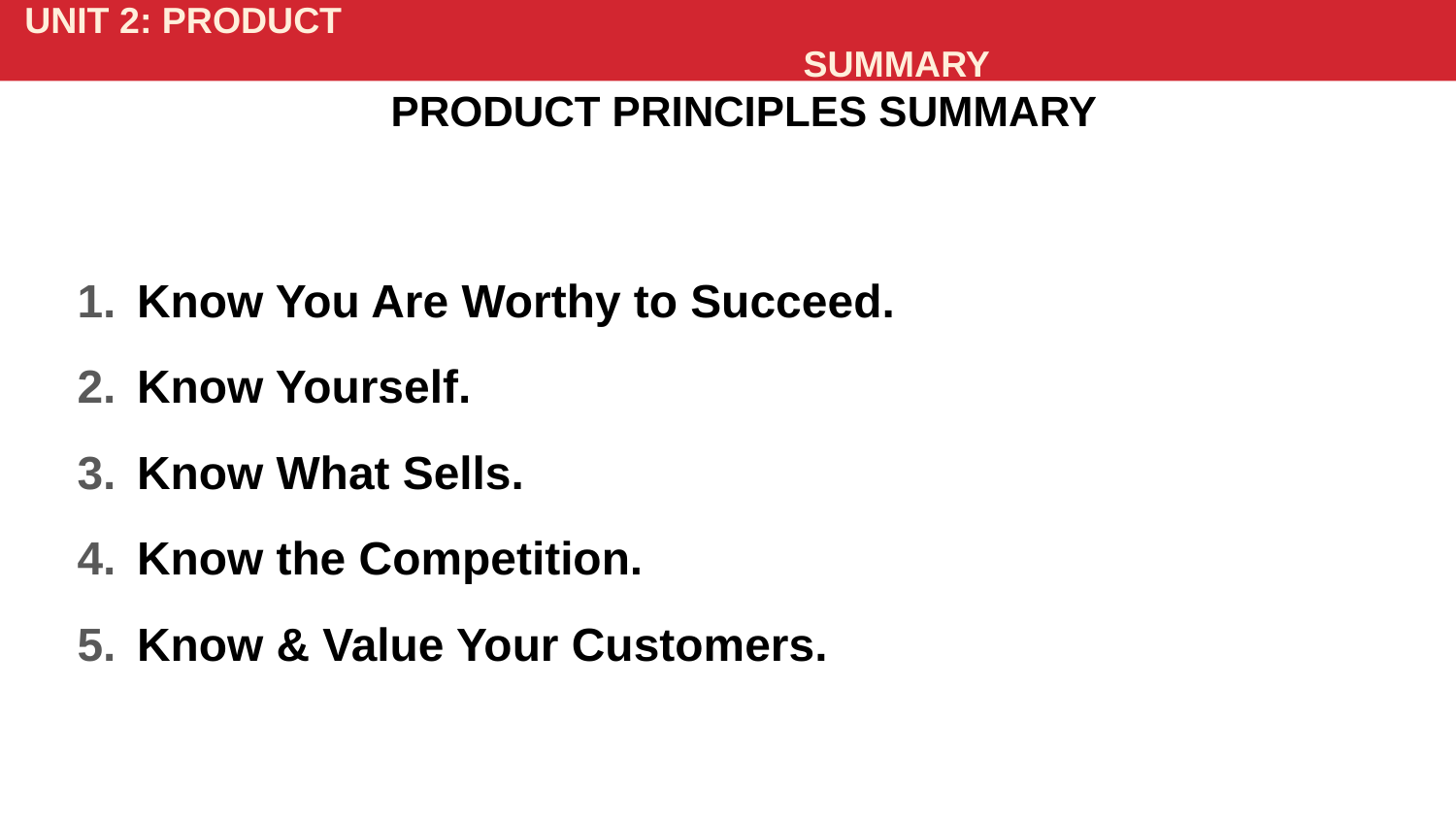

UNIT 2: PRODUCT			     	     			  				    	      SUMMARY
PRODUCT PRINCIPLES SUMMARY

Know You Are Worthy to Succeed.
Know Yourself.
Know What Sells.
Know the Competition.
Know & Value Your Customers.